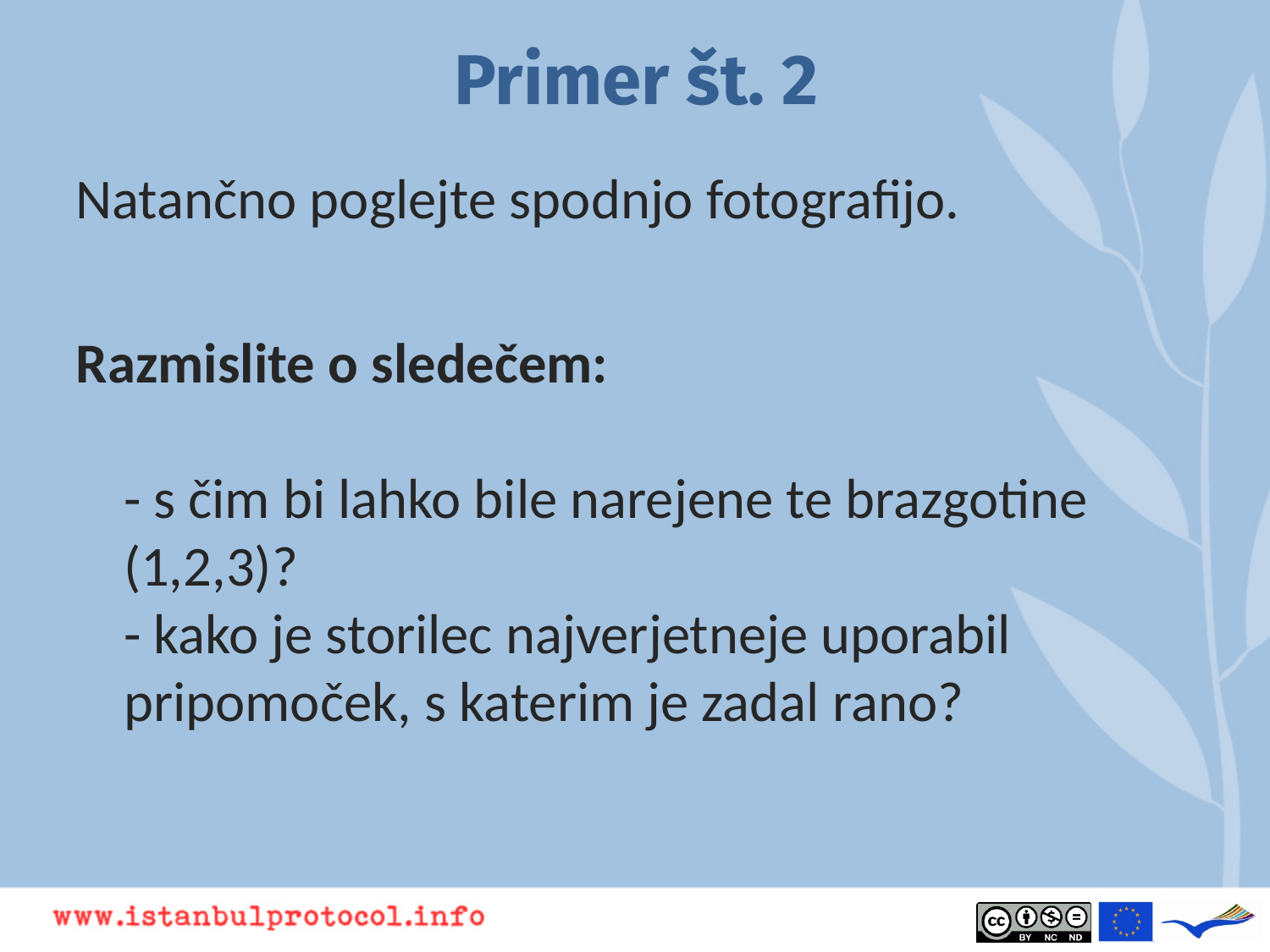

# Primer št. 2
Natančno poglejte spodnjo fotografijo.

Razmislite o sledečem:
- s čim bi lahko bile narejene te brazgotine (1,2,3)?
- kako je storilec najverjetneje uporabil pripomoček, s katerim je zadal rano?